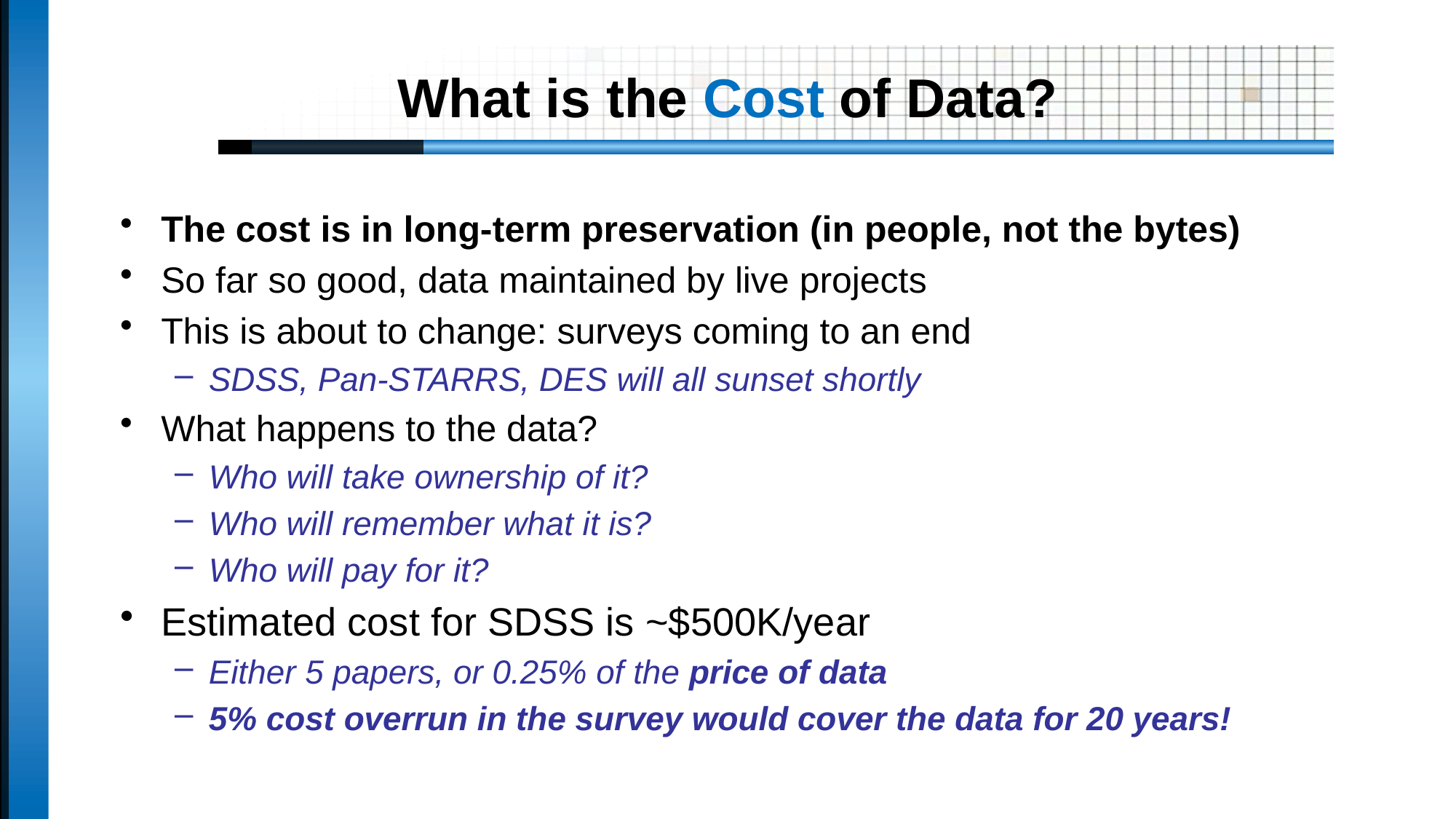

# What is the Cost of Data?
The cost is in long-term preservation (in people, not the bytes)
So far so good, data maintained by live projects
This is about to change: surveys coming to an end
SDSS, Pan-STARRS, DES will all sunset shortly
What happens to the data?
Who will take ownership of it?
Who will remember what it is?
Who will pay for it?
Estimated cost for SDSS is ~$500K/year
Either 5 papers, or 0.25% of the price of data
5% cost overrun in the survey would cover the data for 20 years!